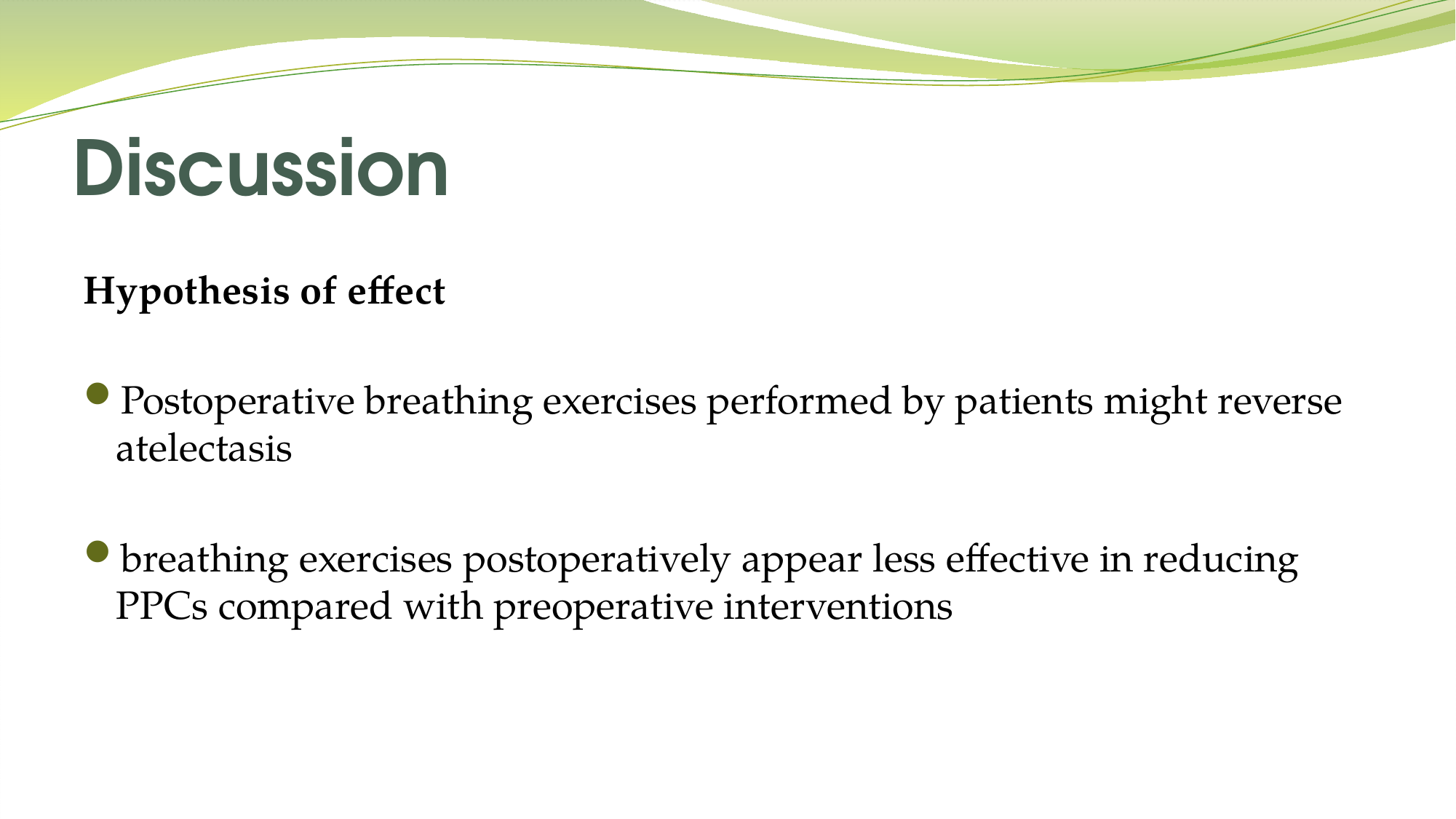

# Discussion
Hypothesis of effect

Postoperative breathing exercises performed by patients might reverse atelectasis

breathing exercises postoperatively appear less effective in reducing PPCs compared with preoperative interventions